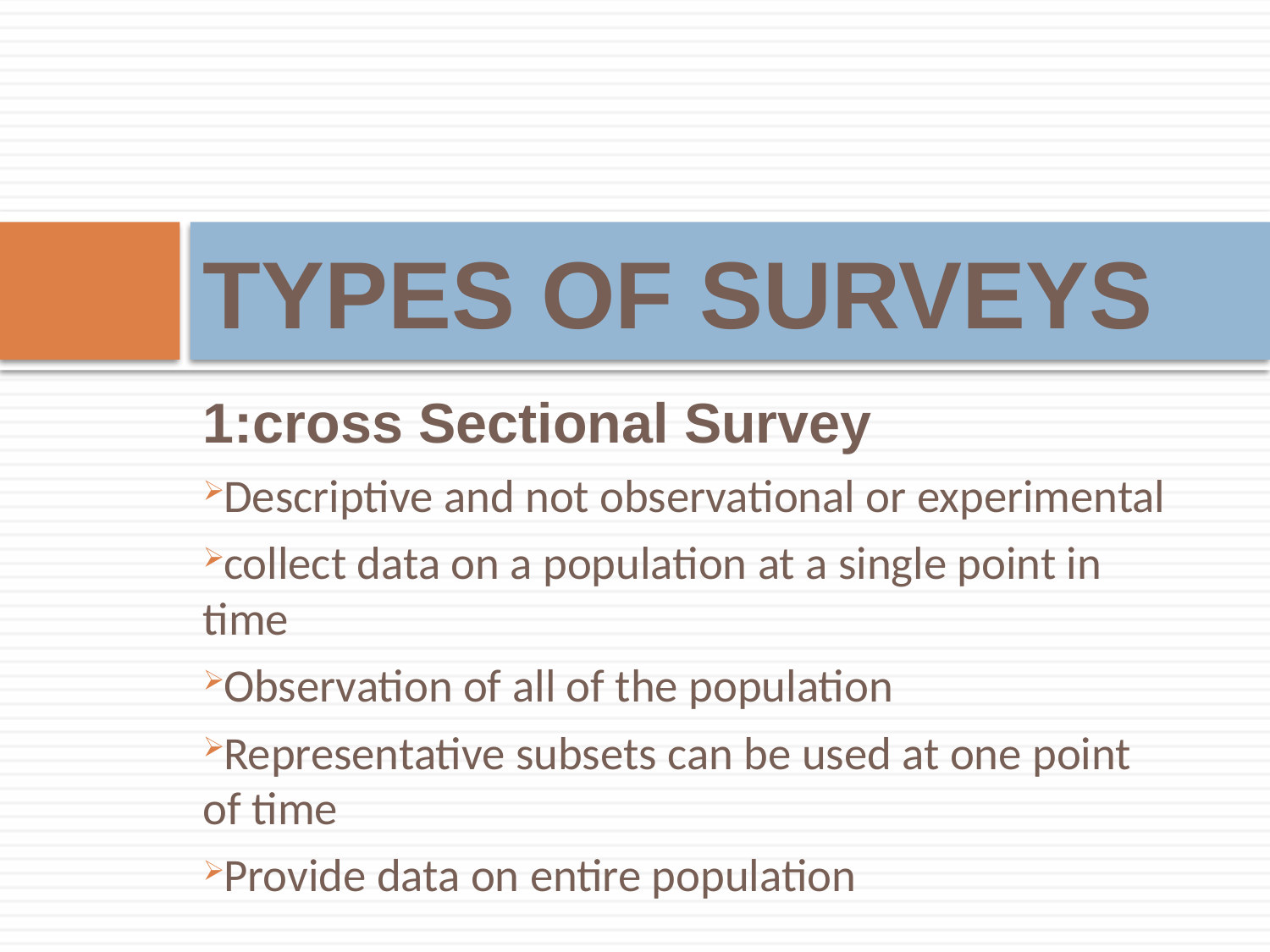

# TYPES OF SURVEYS
1:cross Sectional Survey
Descriptive and not observational or experimental
collect data on a population at a single point in time
Observation of all of the population
Representative subsets can be used at one point of time
Provide data on entire population